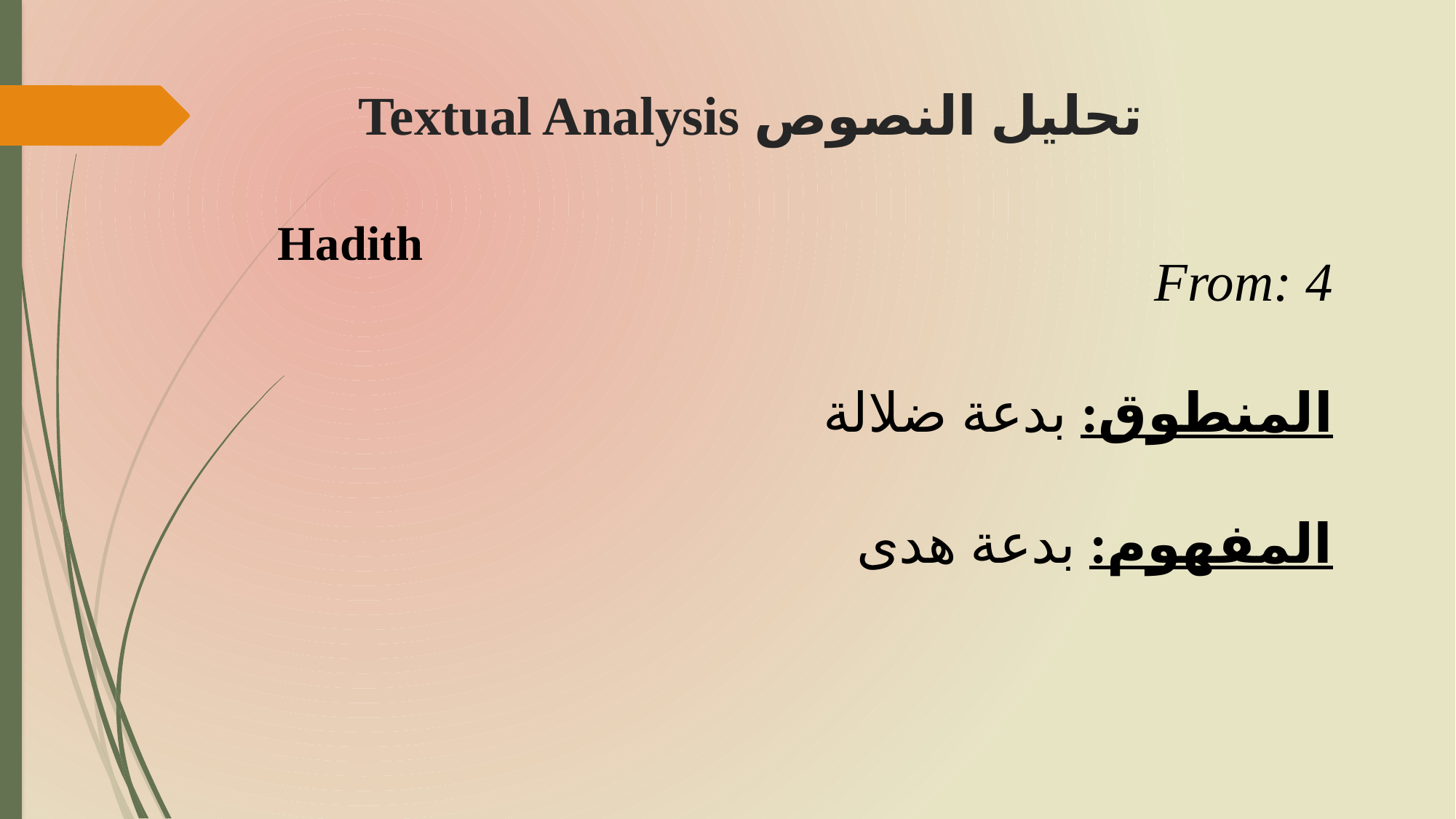

# تحليل النصوص	 Textual Analysis
Hadith
From: 4

المنطوق: بدعة ضلالة

المفهوم: بدعة هدى